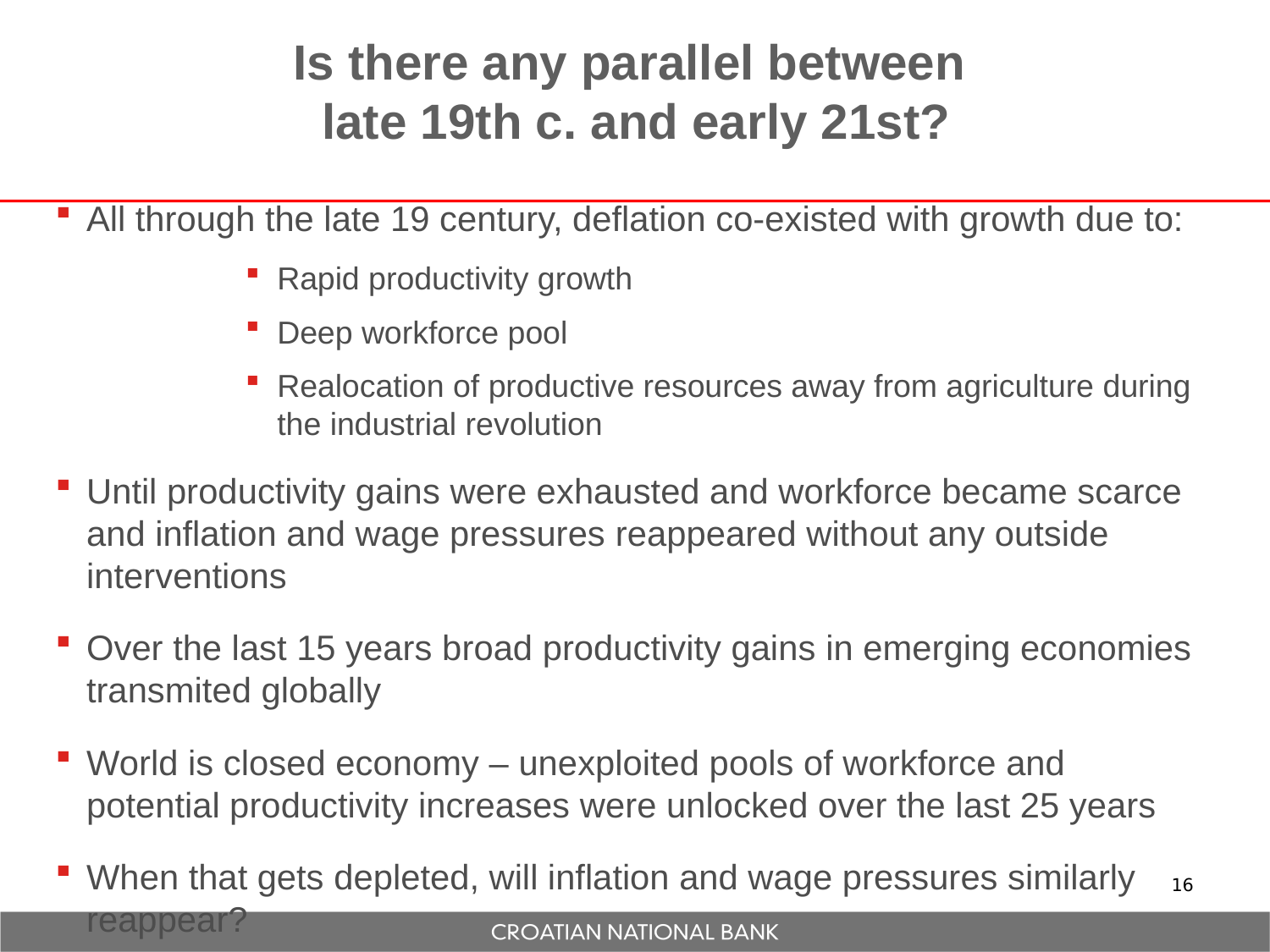

Is there any parallel between
late 19th c. and early 21st?
All through the late 19 century, deflation co-existed with growth due to:
Rapid productivity growth
Deep workforce pool
Realocation of productive resources away from agriculture during the industrial revolution
Until productivity gains were exhausted and workforce became scarce and inflation and wage pressures reappeared without any outside interventions
Over the last 15 years broad productivity gains in emerging economies transmited globally
World is closed economy – unexploited pools of workforce and potential productivity increases were unlocked over the last 25 years
When that gets depleted, will inflation and wage pressures similarly reappear?
16